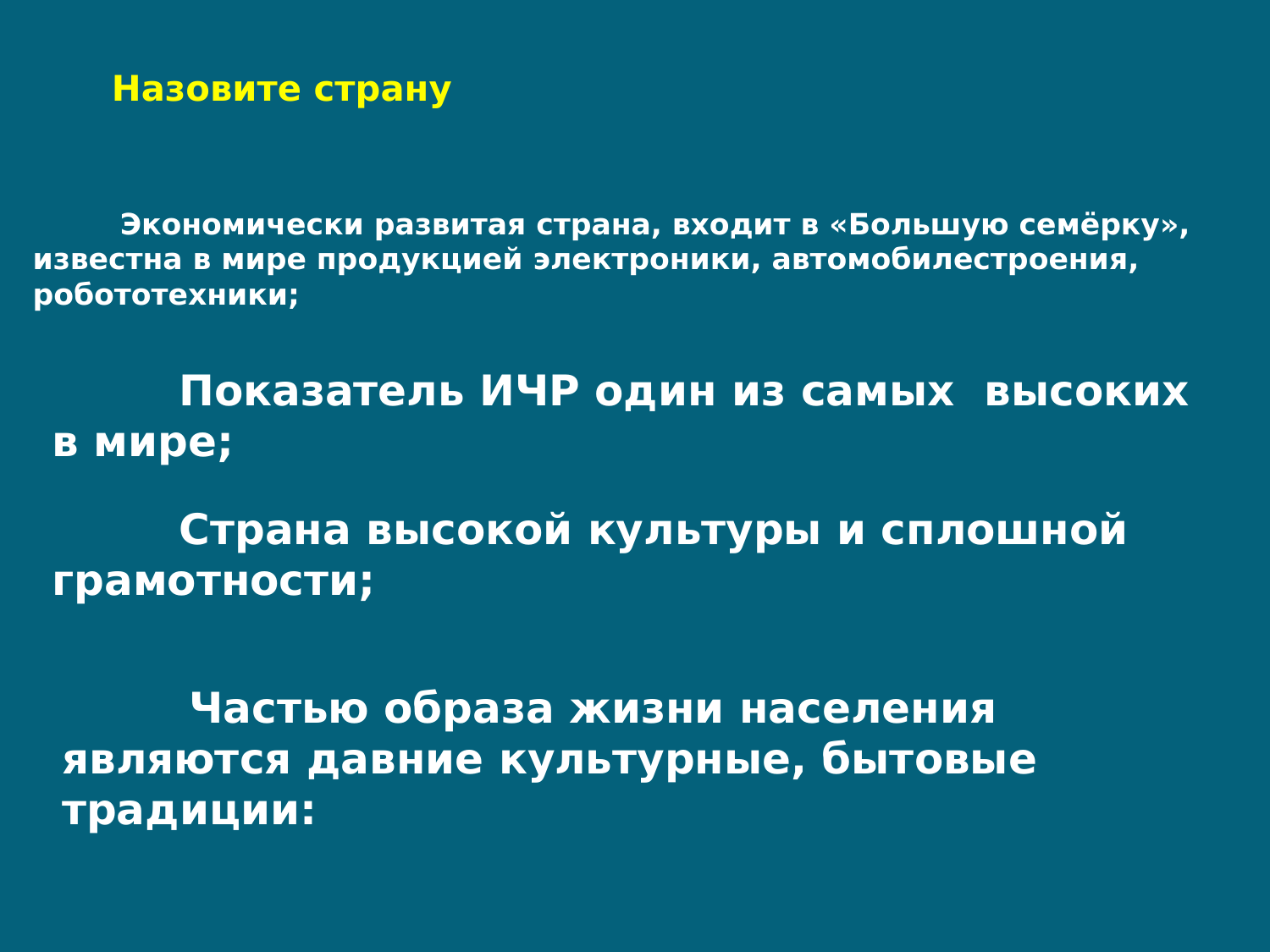

Назовите страну
# Экономически развитая страна, входит в «Большую семёрку», известна в мире продукцией электроники, автомобилестроения, робототехники;
	Показатель ИЧР один из самых  высоких в мире;
	Страна высокой культуры и сплошной грамотности;
	Частью образа жизни населения являются давние культурные, бытовые традиции: